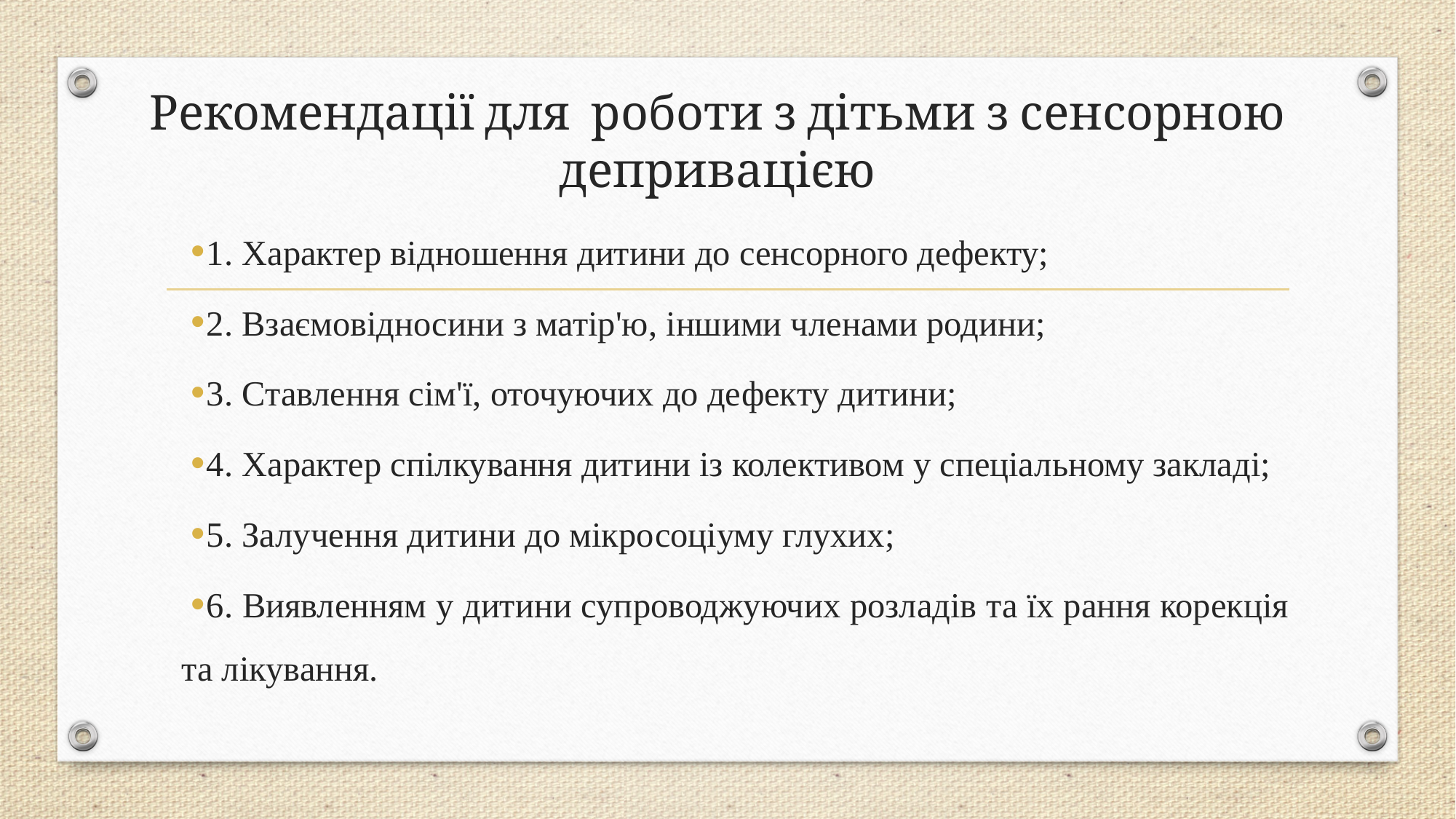

# Рекомендації для  роботи з дітьми з сенсорною депривацією
1. Характер відношення дитини до сенсорного дефекту;
2. Взаємовідносини з матір'ю, іншими членами родини;
3. Ставлення сім'ї, оточуючих до дефекту дитини;
4. Характер спілкування дитини із колективом у спеціальному закладі;
5. Залучення дитини до мікросоціуму глухих;
6. Виявленням у дитини супроводжуючих розладів та їх рання корекція та лікування.